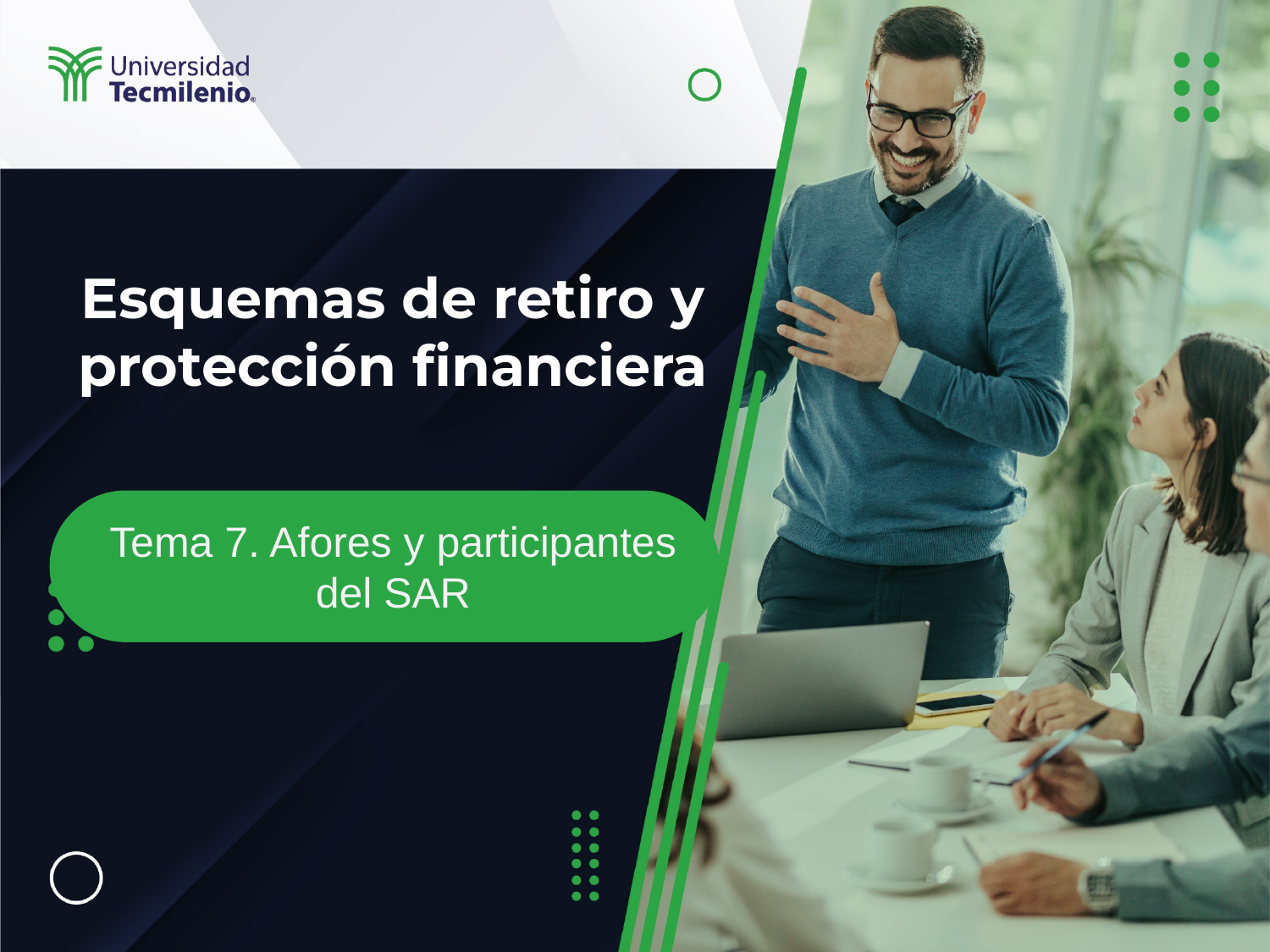

# Esquemas de retiro y protección financiera

Tema 7. Afores y participantes del SAR